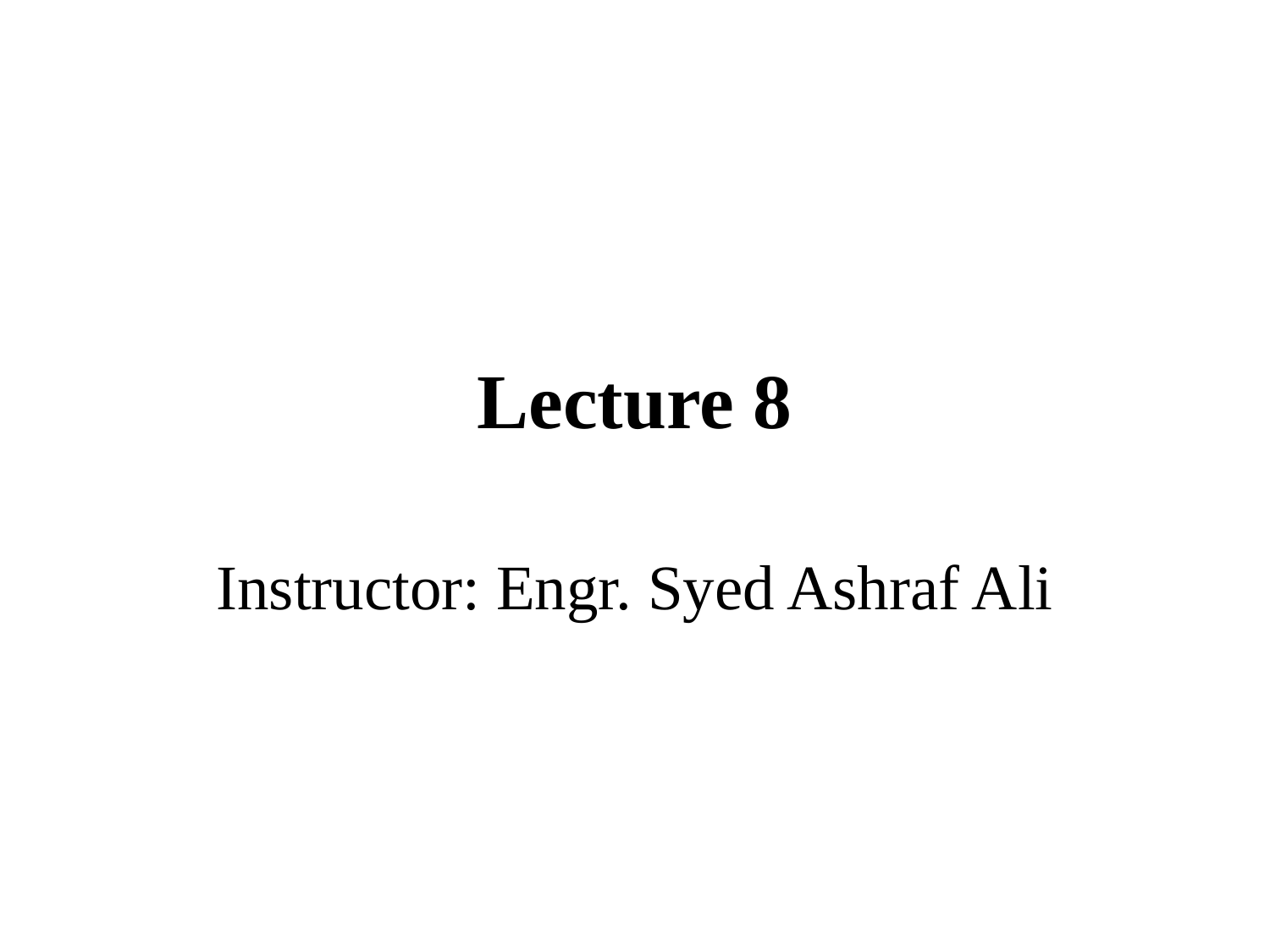

# Lecture 8
Instructor: Engr. Syed Ashraf Ali